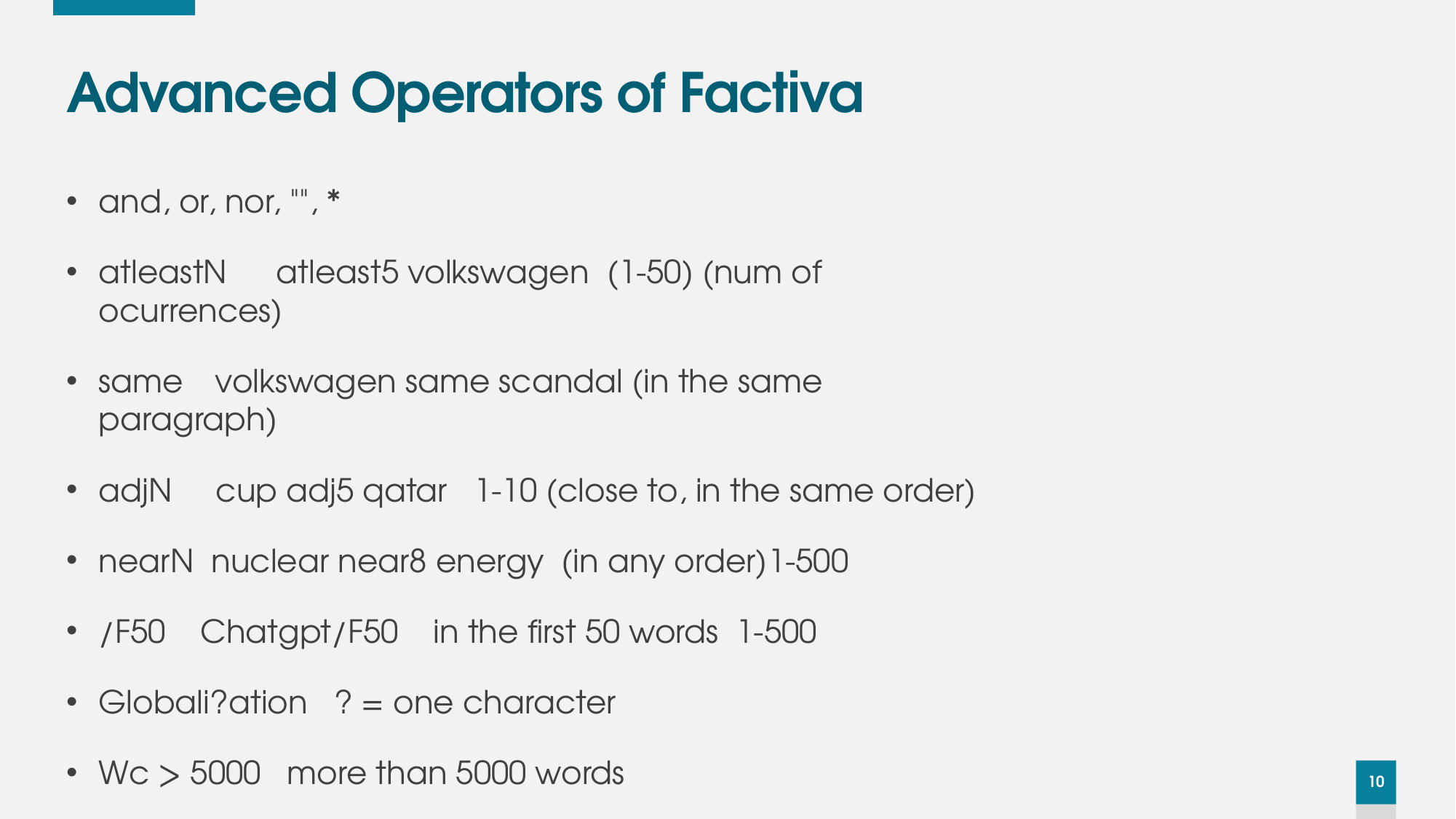

# Advanced Operators of Factiva
and, or, nor, "", *
atleastN   atleast5 volkswagen  (1-50) (num of ocurrences)
same volkswagen same scandal (in the same paragraph)
adjN     cup adj5 qatar   1-10 (close to, in the same order)
nearN  nuclear near8 energy  (in any order)1-500
/F50    Chatgpt/F50    in the first 50 words  1-500
Globali?ation   ? = one character
Wc > 5000   more than 5000 words